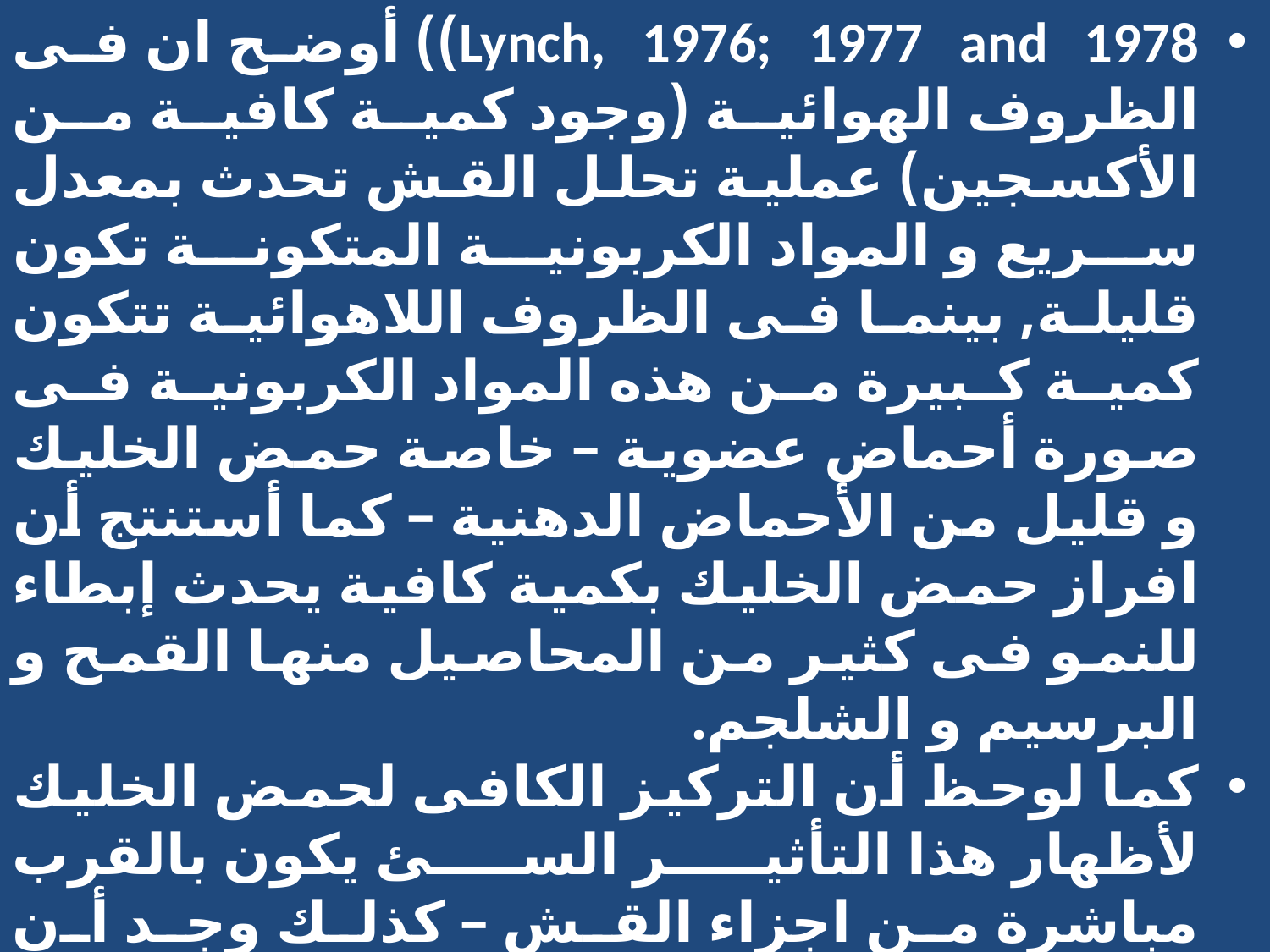

Lynch, 1976; 1977 and 1978)) أوضح ان فى الظروف الهوائية (وجود كمية كافية من الأكسجين) عملية تحلل القش تحدث بمعدل سريع و المواد الكربونية المتكونة تكون قليلة, بينما فى الظروف اللاهوائية تتكون كمية كبيرة من هذه المواد الكربونية فى صورة أحماض عضوية – خاصة حمض الخليك و قليل من الأحماض الدهنية – كما أستنتج أن افراز حمض الخليك بكمية كافية يحدث إبطاء للنمو فى كثير من المحاصيل منها القمح و البرسيم و الشلجم.
كما لوحظ أن التركيز الكافى لحمض الخليك لأظهار هذا التأثير السئ يكون بالقرب مباشرة من اجزاء القش – كذلك وجد أن تركيز حمض الخليك على مسافة 1,5سم من أجزاء القش ينخفض حتى 50%.